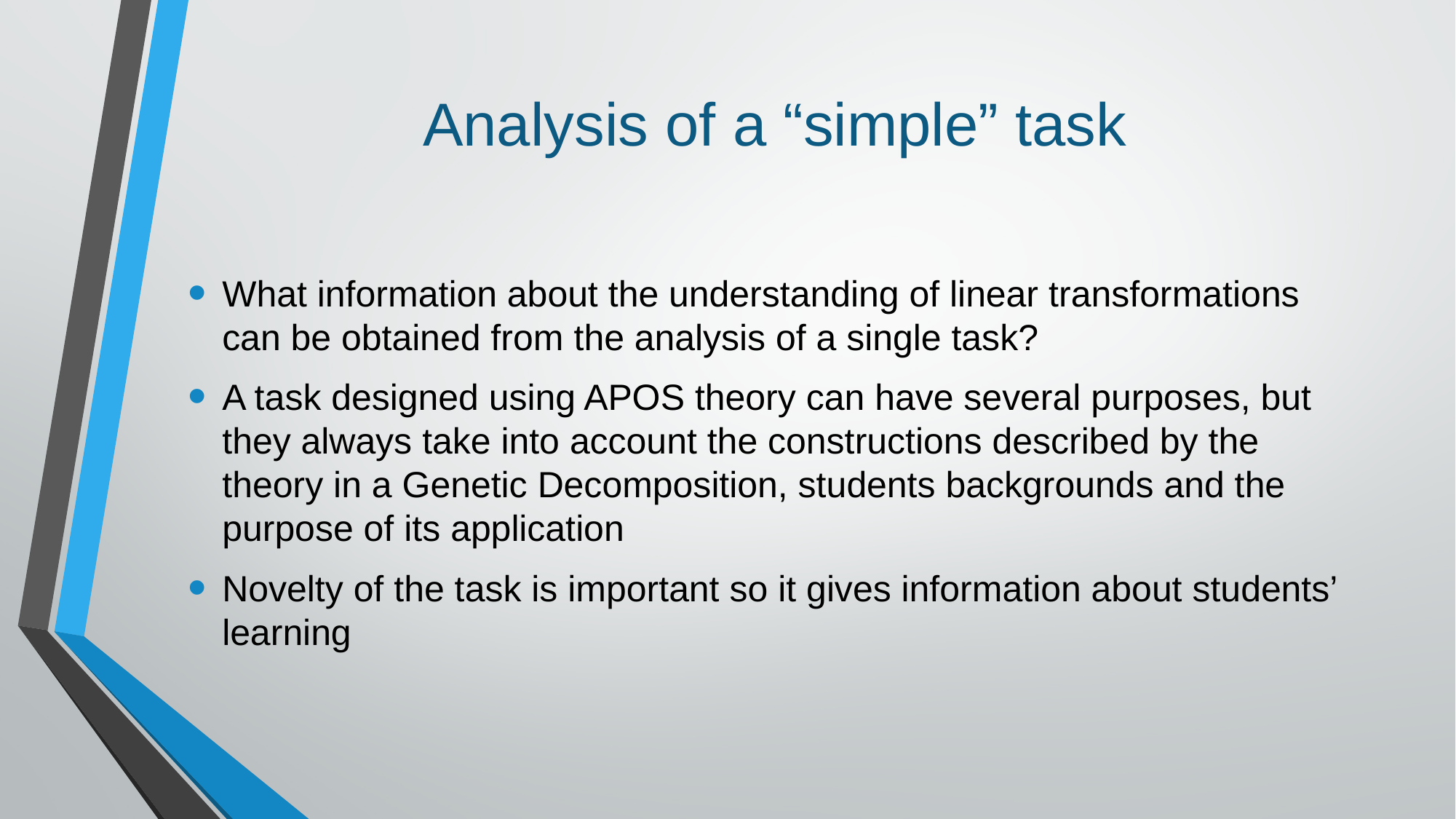

# Analysis of a “simple” task
What information about the understanding of linear transformations can be obtained from the analysis of a single task?
A task designed using APOS theory can have several purposes, but they always take into account the constructions described by the theory in a Genetic Decomposition, students backgrounds and the purpose of its application
Novelty of the task is important so it gives information about students’ learning